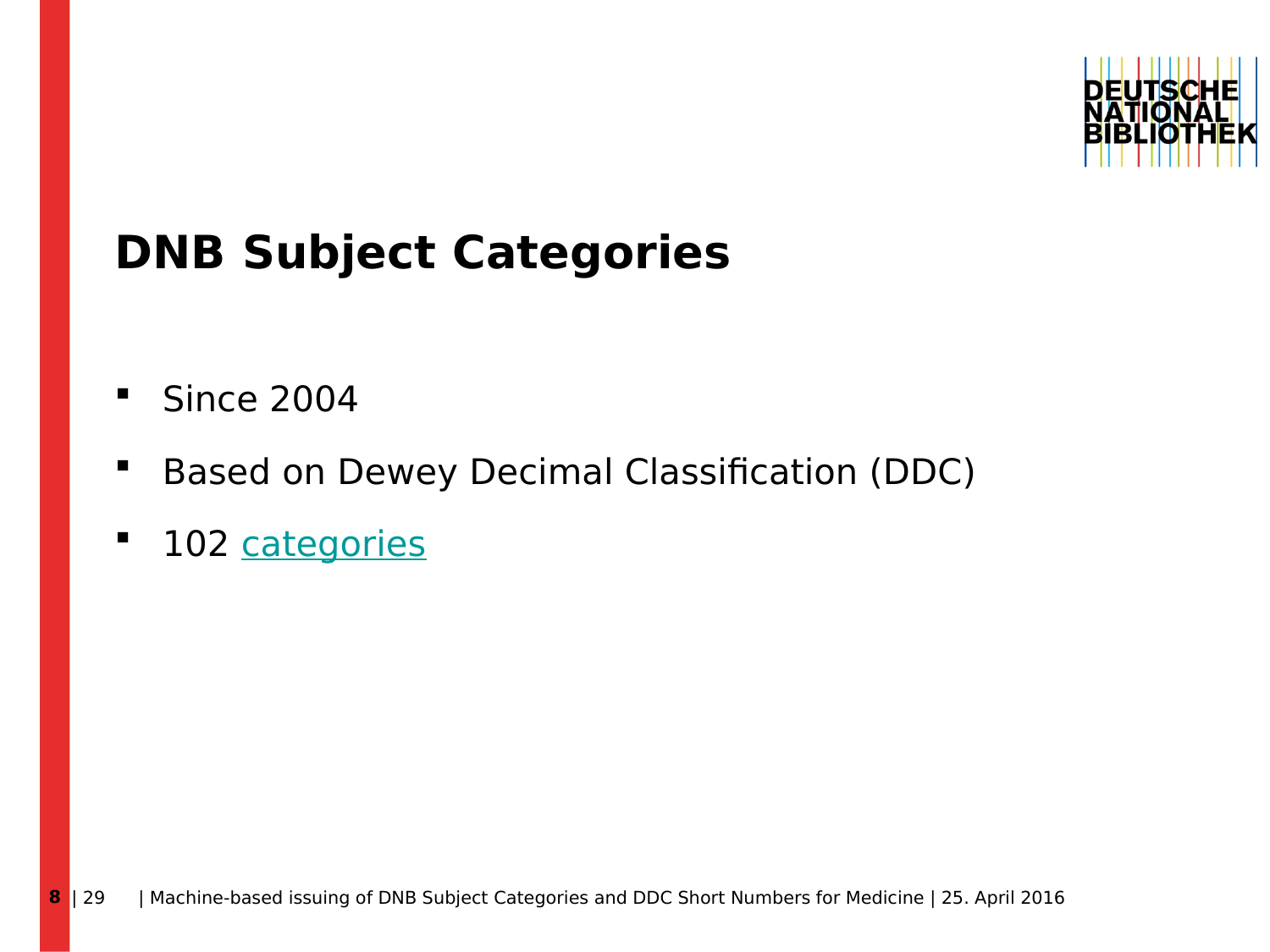

8
# DNB Subject Categories

Since 2004
Based on Dewey Decimal Classification (DDC)
102 categories
| 29      | Machine-based issuing of DNB Subject Categories and DDC Short Numbers for Medicine | 25. April 2016